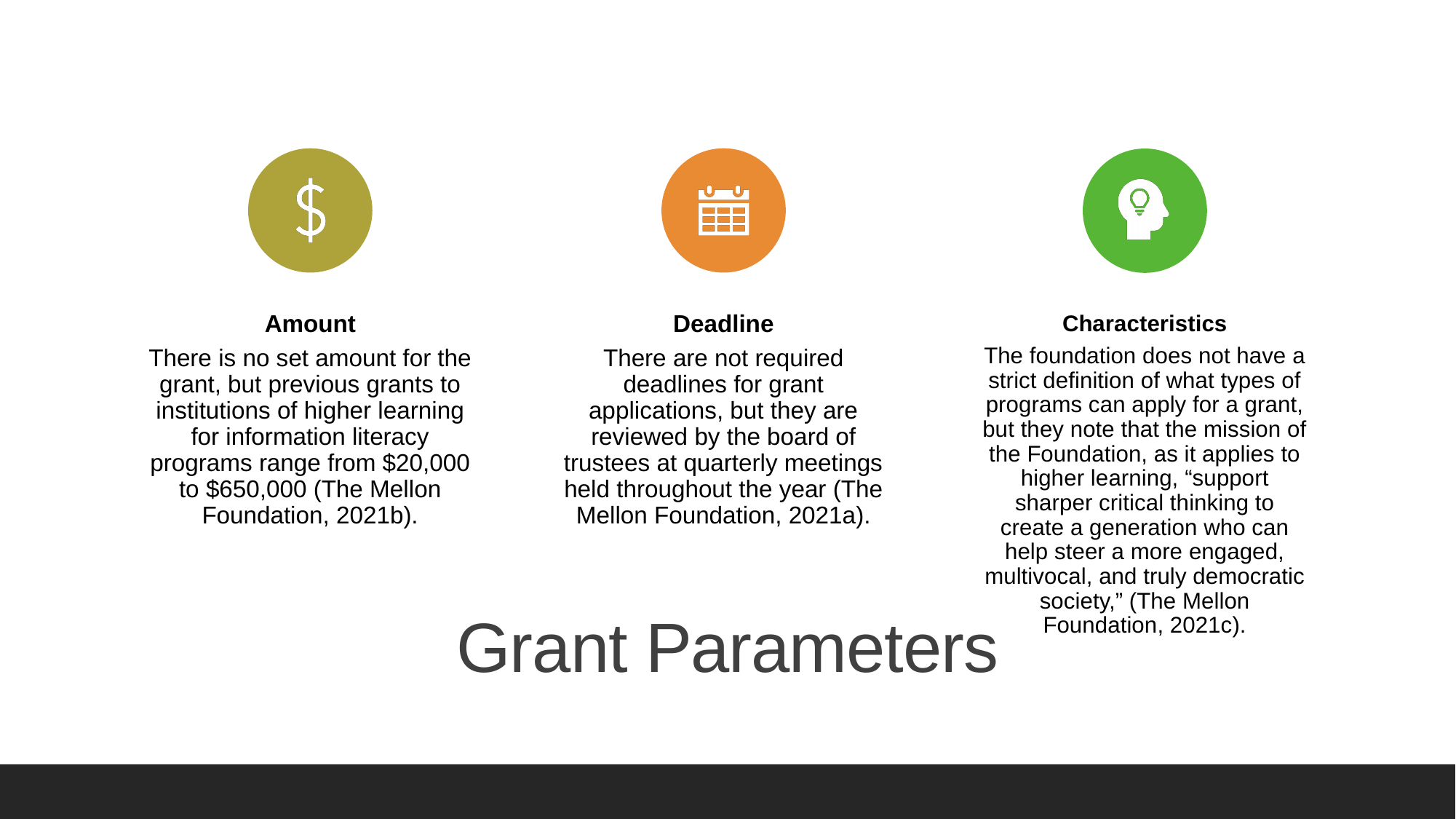

Amount
There is no set amount for the grant, but previous grants to institutions of higher learning for information literacy programs range from $20,000 to $650,000 (The Mellon Foundation, 2021b).

Deadline
There are not required deadlines for grant applications, but they are reviewed by the board of trustees at quarterly meetings held throughout the year (The Mellon Foundation, 2021a).

Characteristics
The foundation does not have a strict definition of what types of programs can apply for a grant, but they note that the mission of the Foundation, as it applies to higher learning, “support sharper critical thinking to create a generation who can help steer a more engaged, multivocal, and truly democratic society,” (The Mellon Foundation, 2021c).

# Grant Parameters